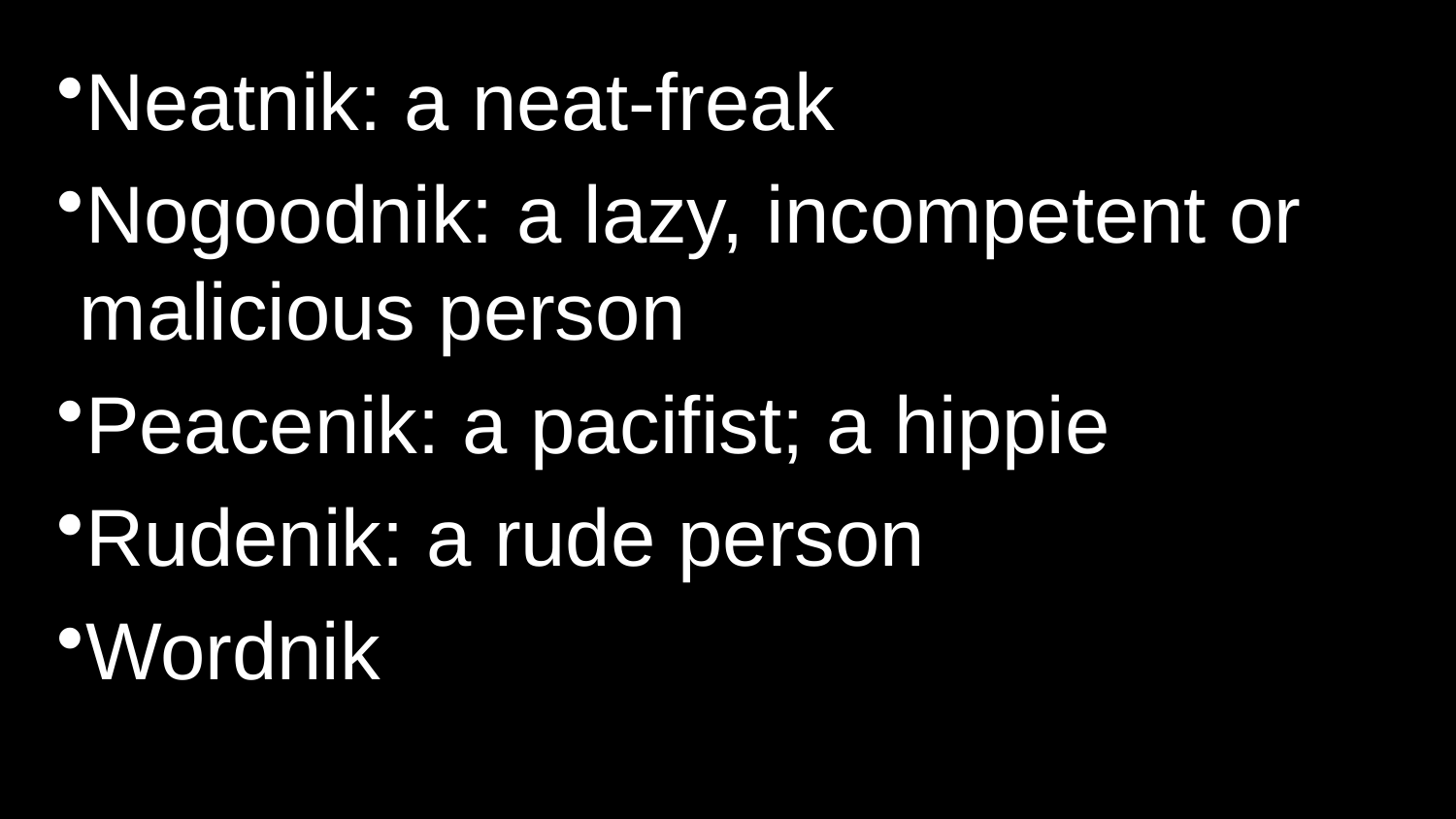

Neatnik: a neat-freak
Nogoodnik: a lazy, incompetent or malicious person
Peacenik: a pacifist; a hippie
Rudenik: a rude person
Wordnik